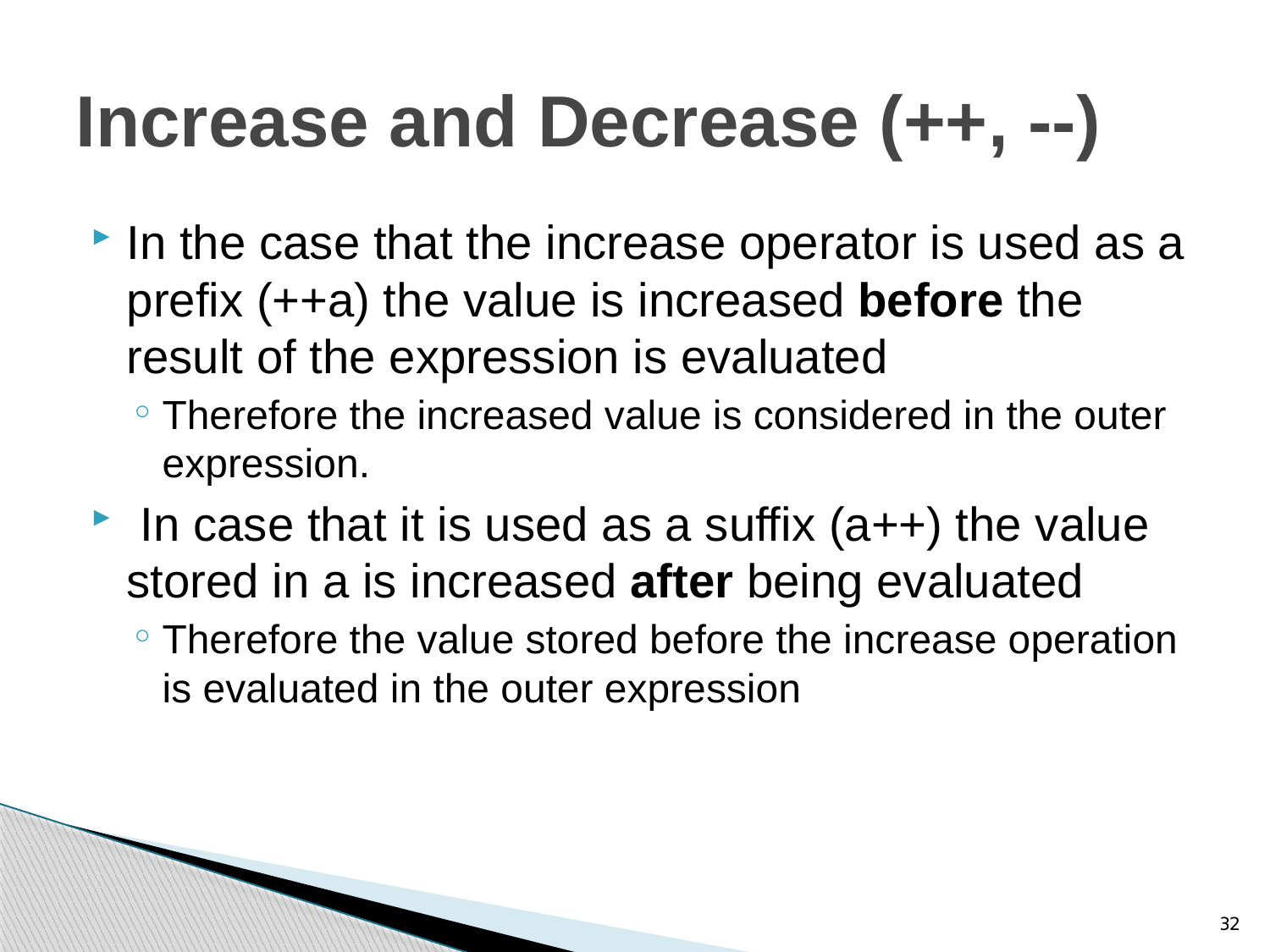

# Increase and Decrease (++, --)
In the case that the increase operator is used as a prefix (++a) the value is increased before the result of the expression is evaluated
Therefore the increased value is considered in the outer expression.
 In case that it is used as a suffix (a++) the value stored in a is increased after being evaluated
Therefore the value stored before the increase operation is evaluated in the outer expression
32